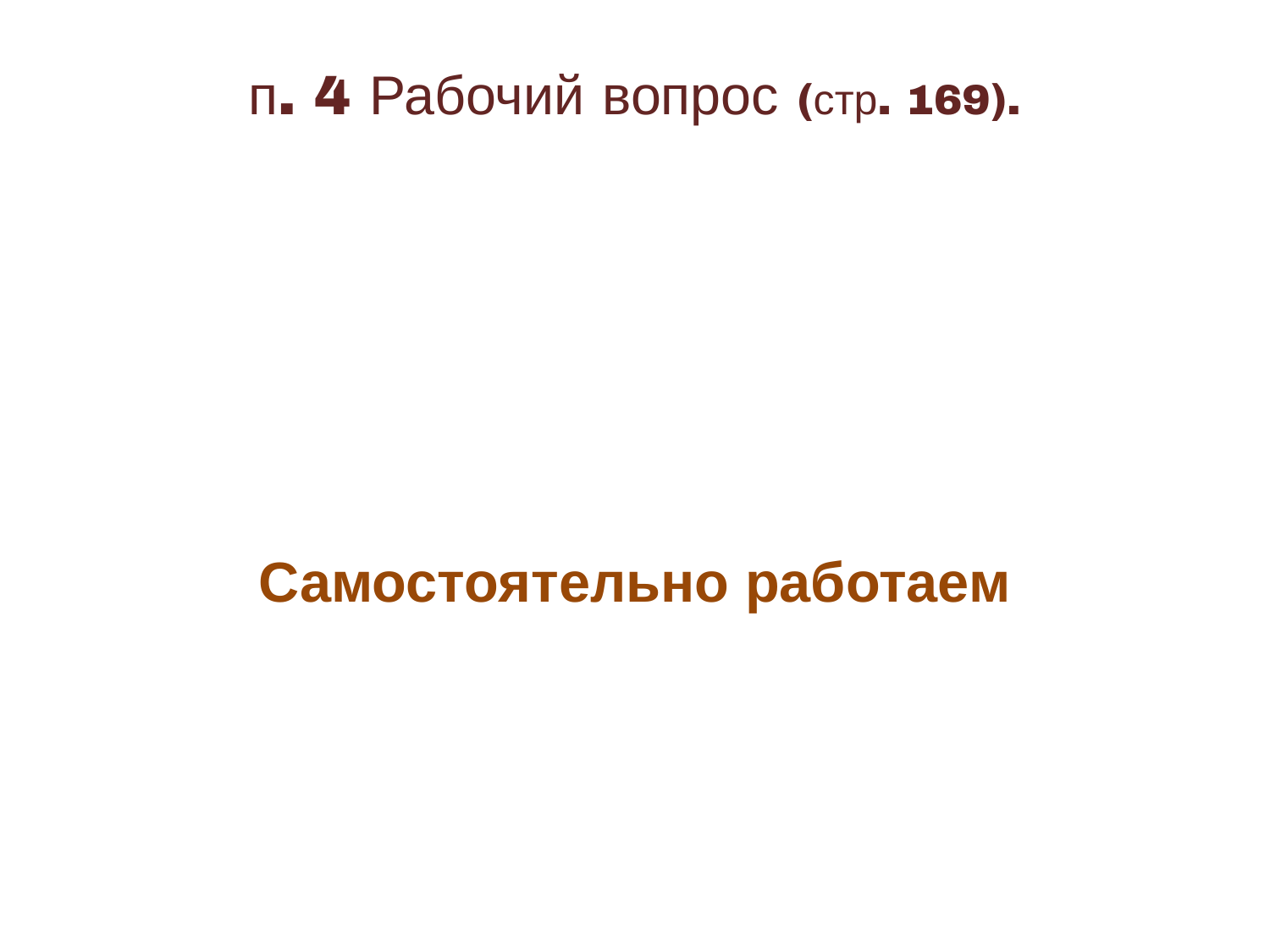

# п. 4 Рабочий вопрос (стр. 169).
Самостоятельно работаем